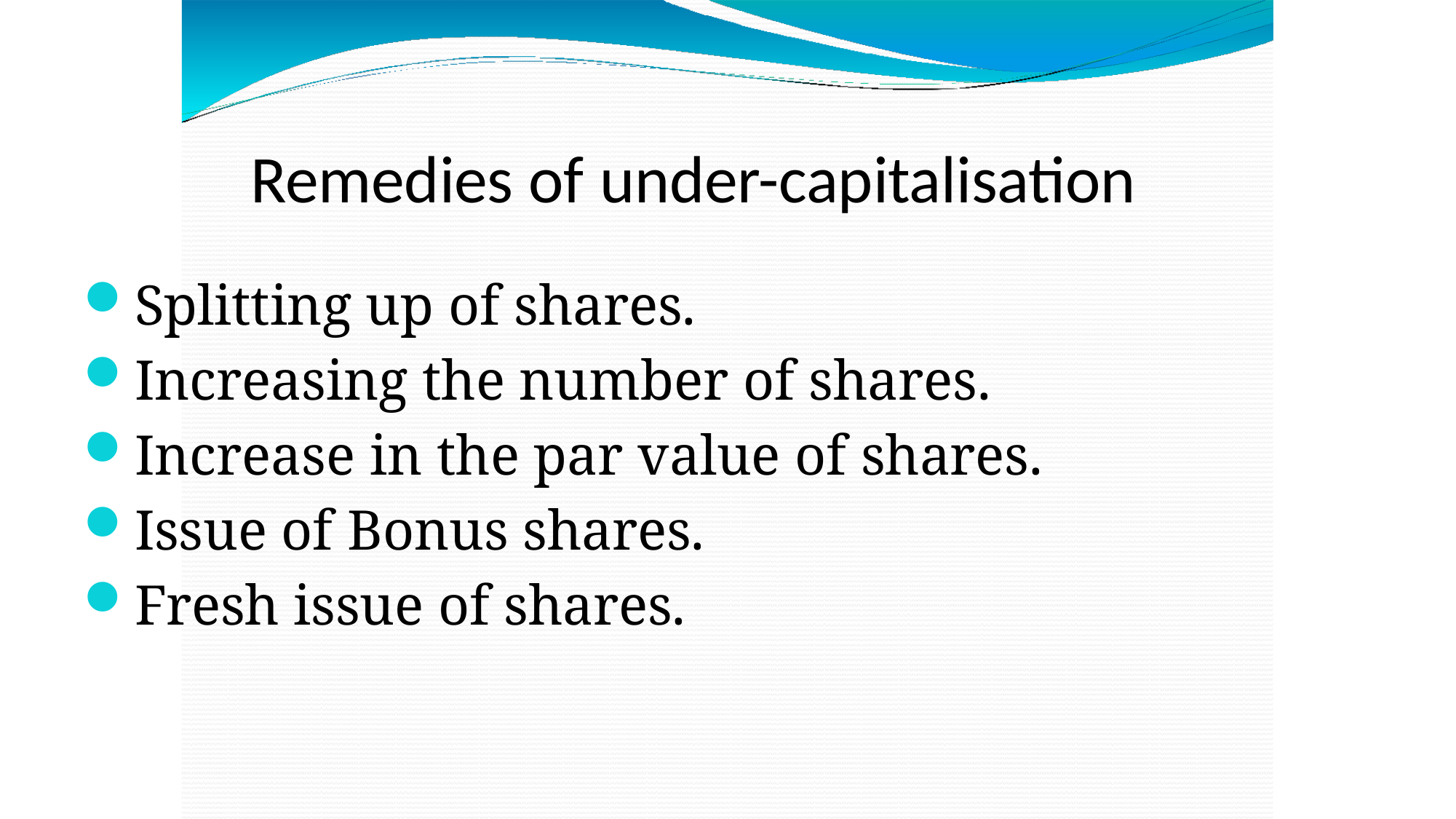

# Remedies of under-capitalisation
Splitting up of shares.
Increasing the number of shares.
Increase in the par value of shares.
Issue of Bonus shares.
Fresh issue of shares.